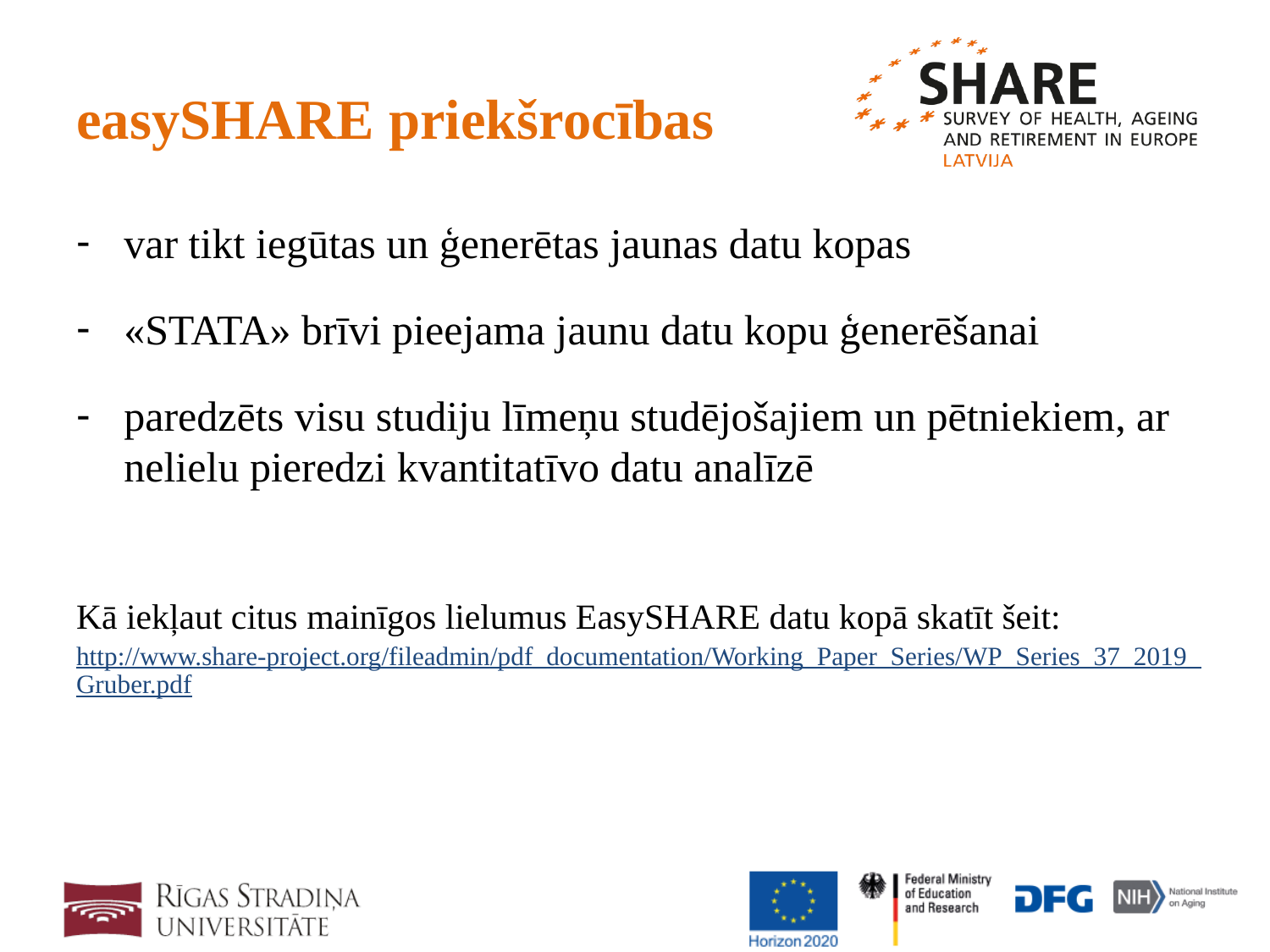

# easySHARE priekšrocības

var tikt iegūtas un ģenerētas jaunas datu kopas

«STATA» brīvi pieejama jaunu datu kopu ģenerēšanai

paredzēts visu studiju līmeņu studējošajiem un pētniekiem, ar nelielu pieredzi kvantitatīvo datu analīzē

Kā iekļaut citus mainīgos lielumus EasySHARE datu kopā skatīt šeit: http://www.share-project.org/fileadmin/pdf_documentation/Working_Paper_Series/WP_Series_37_2019_Gruber.pdf